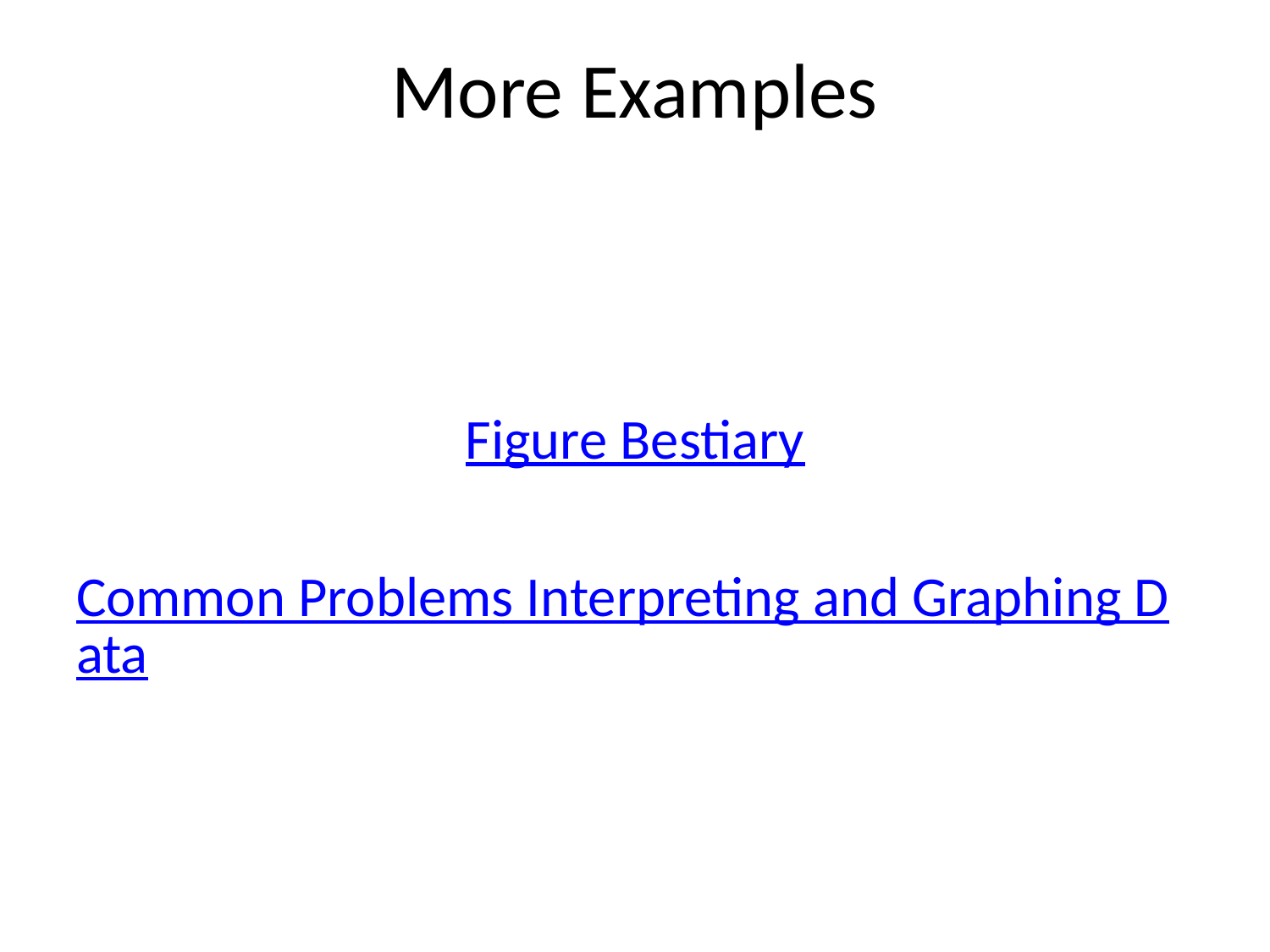

# More Examples
Figure Bestiary

Common Problems Interpreting and Graphing Data